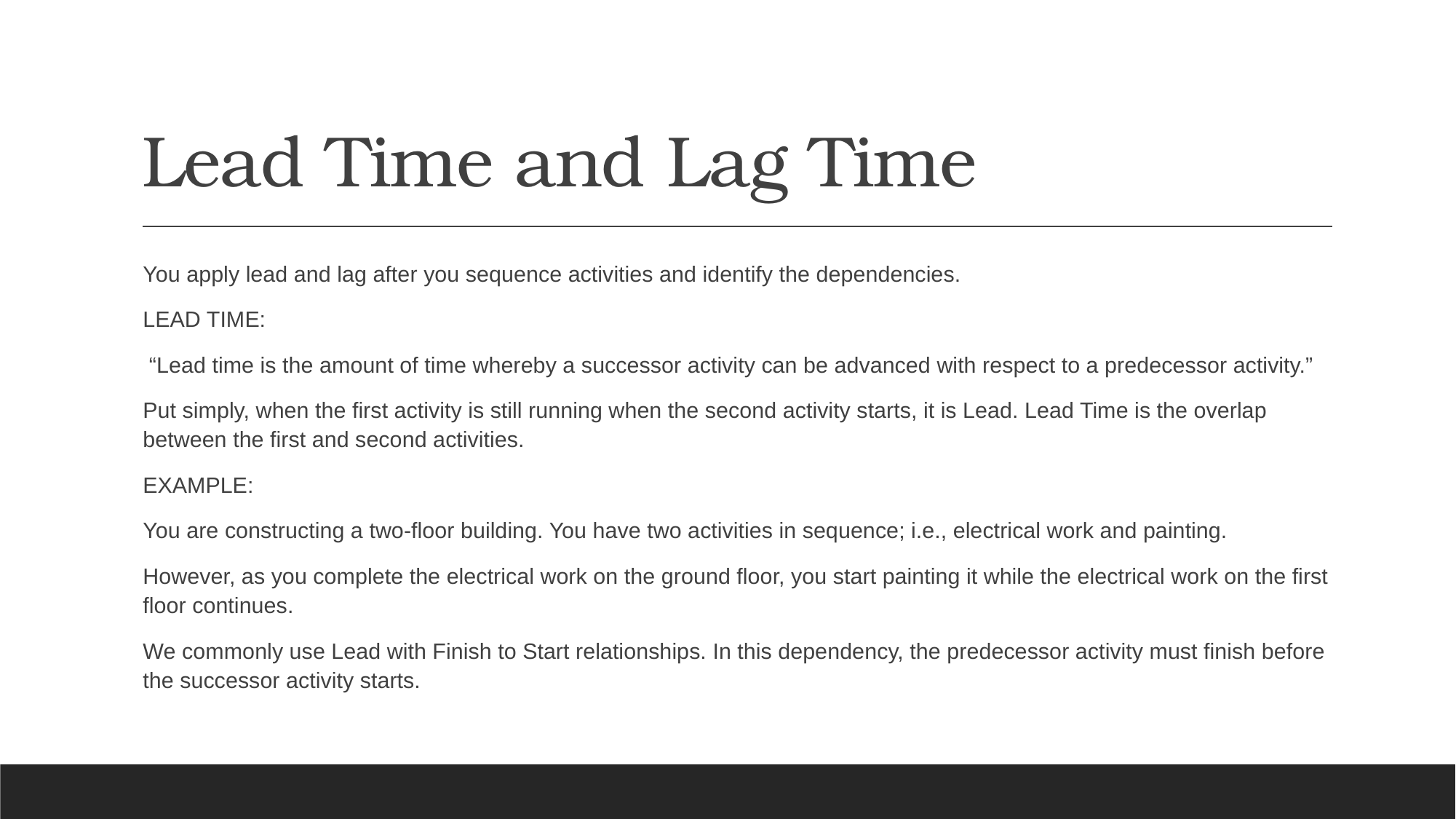

# Lead Time and Lag Time
You apply lead and lag after you sequence activities and identify the dependencies.
LEAD TIME:
 “Lead time is the amount of time whereby a successor activity can be advanced with respect to a predecessor activity.”
Put simply, when the first activity is still running when the second activity starts, it is Lead. Lead Time is the overlap between the first and second activities.
EXAMPLE:
You are constructing a two-floor building. You have two activities in sequence; i.e., electrical work and painting.
However, as you complete the electrical work on the ground floor, you start painting it while the electrical work on the first floor continues.
We commonly use Lead with Finish to Start relationships. In this dependency, the predecessor activity must finish before the successor activity starts.